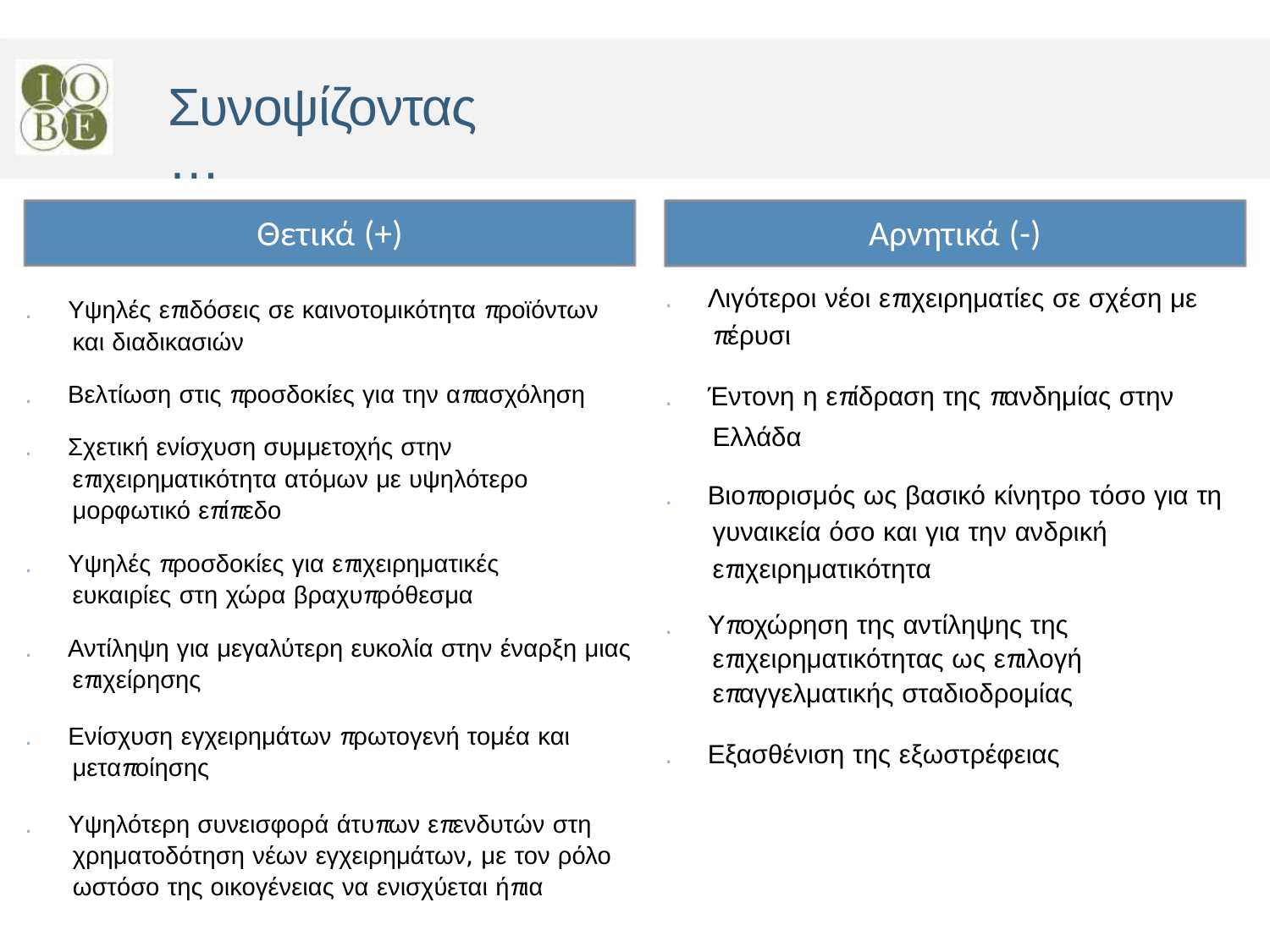

Συνοψίζοντας…
Θετικά (+)
Αρνητικά (-)
. Λιγότεροι νέοι επιχειρηματίες σε σχέση με
. Υψηλές επιδόσεις σε καινοτομικότητα προϊόντων
πέρυσι
και διαδικασιών
. Βελτίωση στις προσδοκίες για την απασχόληση
. Έντονη η επίδραση της πανδημίας στην
Ελλάδα
. Σχετική ενίσχυση συμμετοχής στην
επιχειρηματικότητα ατόμων με υψηλότερο
μορφωτικό επίπεδο
. Βιοπορισμός ως βασικό κίνητρο τόσο για τη
γυναικεία όσο και για την ανδρική
επιχειρηματικότητα
. Υψηλές προσδοκίες για επιχειρηματικές
ευκαιρίες στη χώρα βραχυπρόθεσμα
. Υποχώρηση της αντίληψης της
επιχειρηματικότητας ως επιλογή
επαγγελματικής σταδιοδρομίας
. Αντίληψη για μεγαλύτερη ευκολία στην έναρξη μιας
επιχείρησης
. Ενίσχυση εγχειρημάτων πρωτογενή τομέα και
. Εξασθένιση της εξωστρέφειας
μεταποίησης
. Υψηλότερη συνεισφορά άτυπων επενδυτών στη
χρηματοδότηση νέων εγχειρημάτων, με τον ρόλο
ωστόσο της οικογένειας να ενισχύεται ήπια